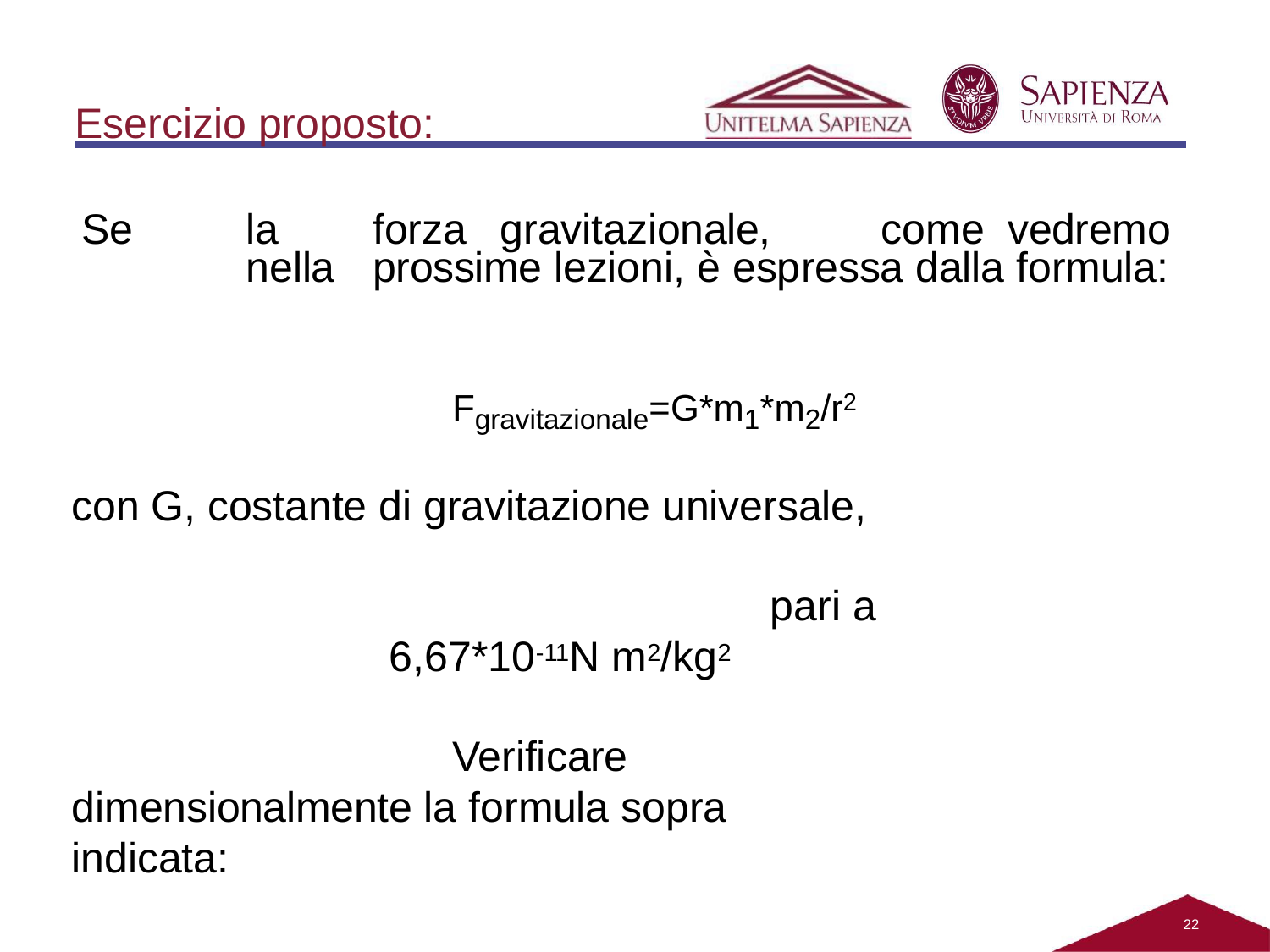

Esercizio proposto:

Se	la	forza	gravitazionale,	come	vedremo	nella	prossime lezioni, è espressa dalla formula:
Fgravitazionale=G*m1*m2/r2 con G, costante di gravitazione universale,

pari a 6,67*10-11N m2/kg2

Verificare dimensionalmente la formula sopra indicata:
22